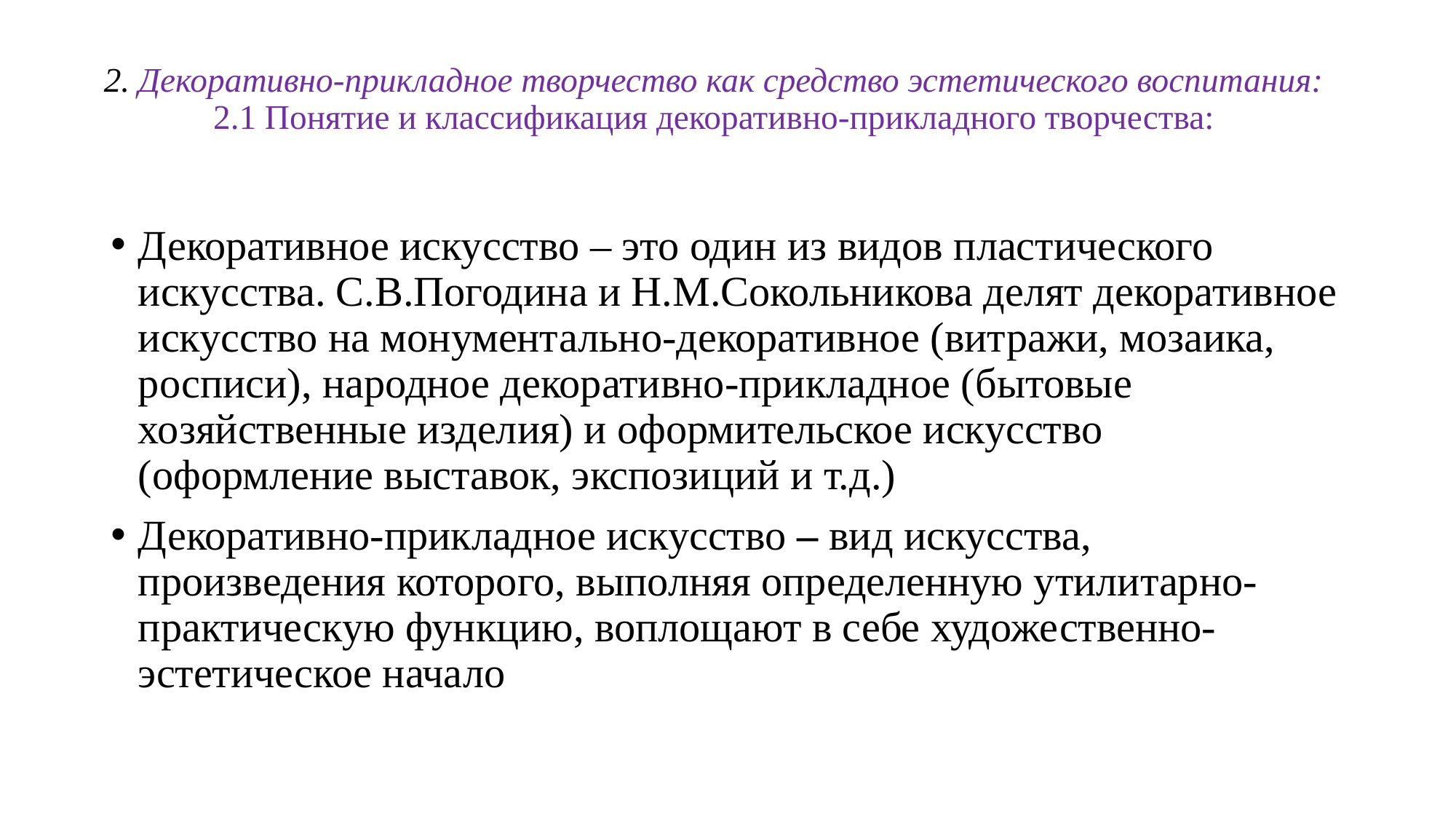

# 2. Декоративно-прикладное творчество как средство эстетического воспитания: 2.1 Понятие и классификация декоративно-прикладного творчества:
Декоративное искусство – это один из видов пластического искусства. С.В.Погодина и Н.М.Сокольникова делят декоративное искусство на монументально-декоративное (витражи, мозаика, росписи), народное декоративно-прикладное (бытовые хозяйственные изделия) и оформительское искусство (оформление выставок, экспозиций и т.д.)
Декоративно-прикладное искусство – вид искусства, произведения которого, выполняя определенную утилитарно-практическую функцию, воплощают в себе художественно-эстетическое начало